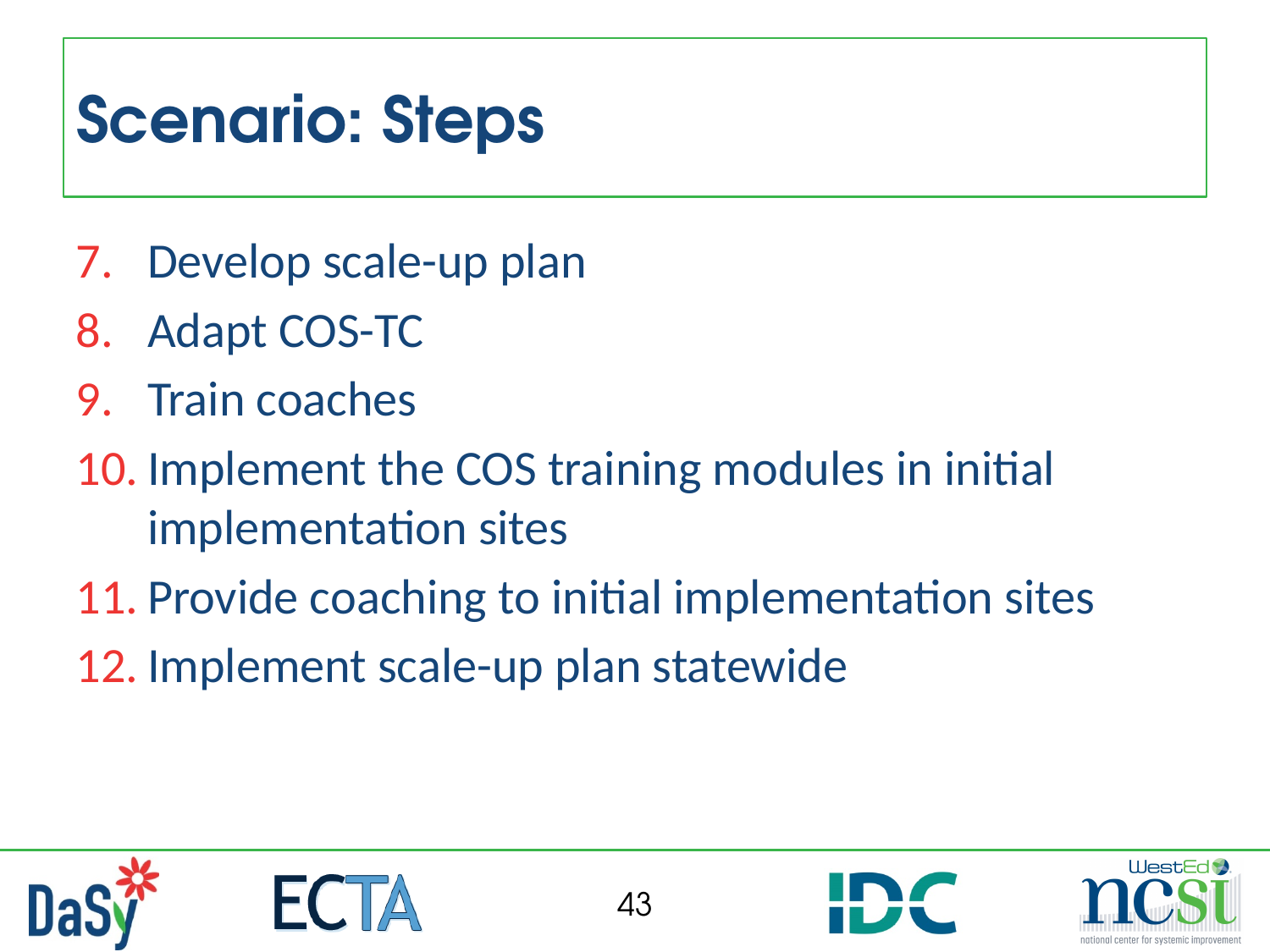

# Scenario: Steps
Develop scale-up plan
Adapt COS-TC
Train coaches
Implement the COS training modules in initial implementation sites
Provide coaching to initial implementation sites
Implement scale-up plan statewide
43